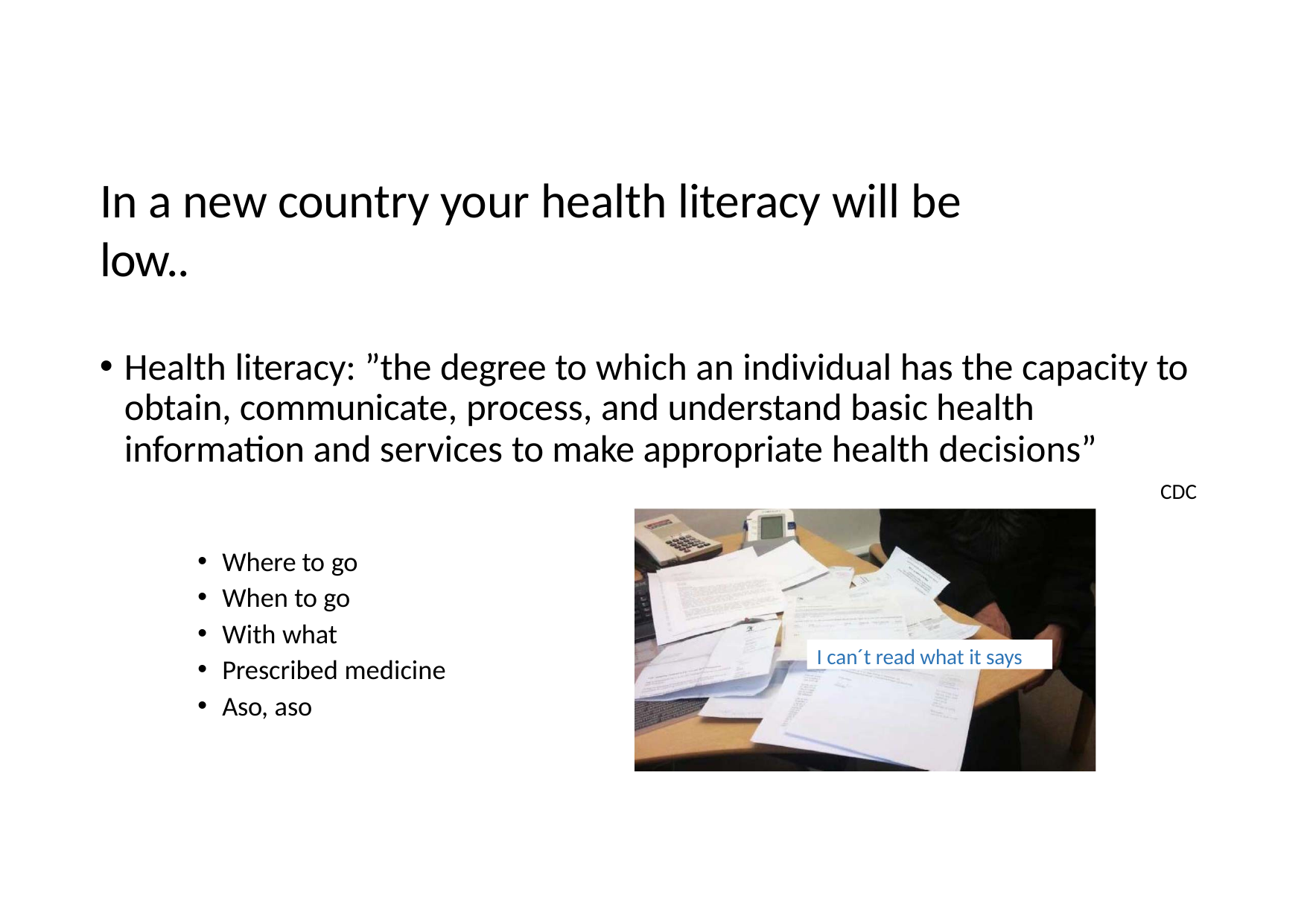

# In a new country your health literacy will be low..
Health literacy: ”the degree to which an individual has the capacity to  obtain, communicate, process, and understand basic health  information and services to make appropriate health decisions”
CDC

Where to go
When to go
With what
Prescribed medicine
Aso, aso
I can´t read what it says